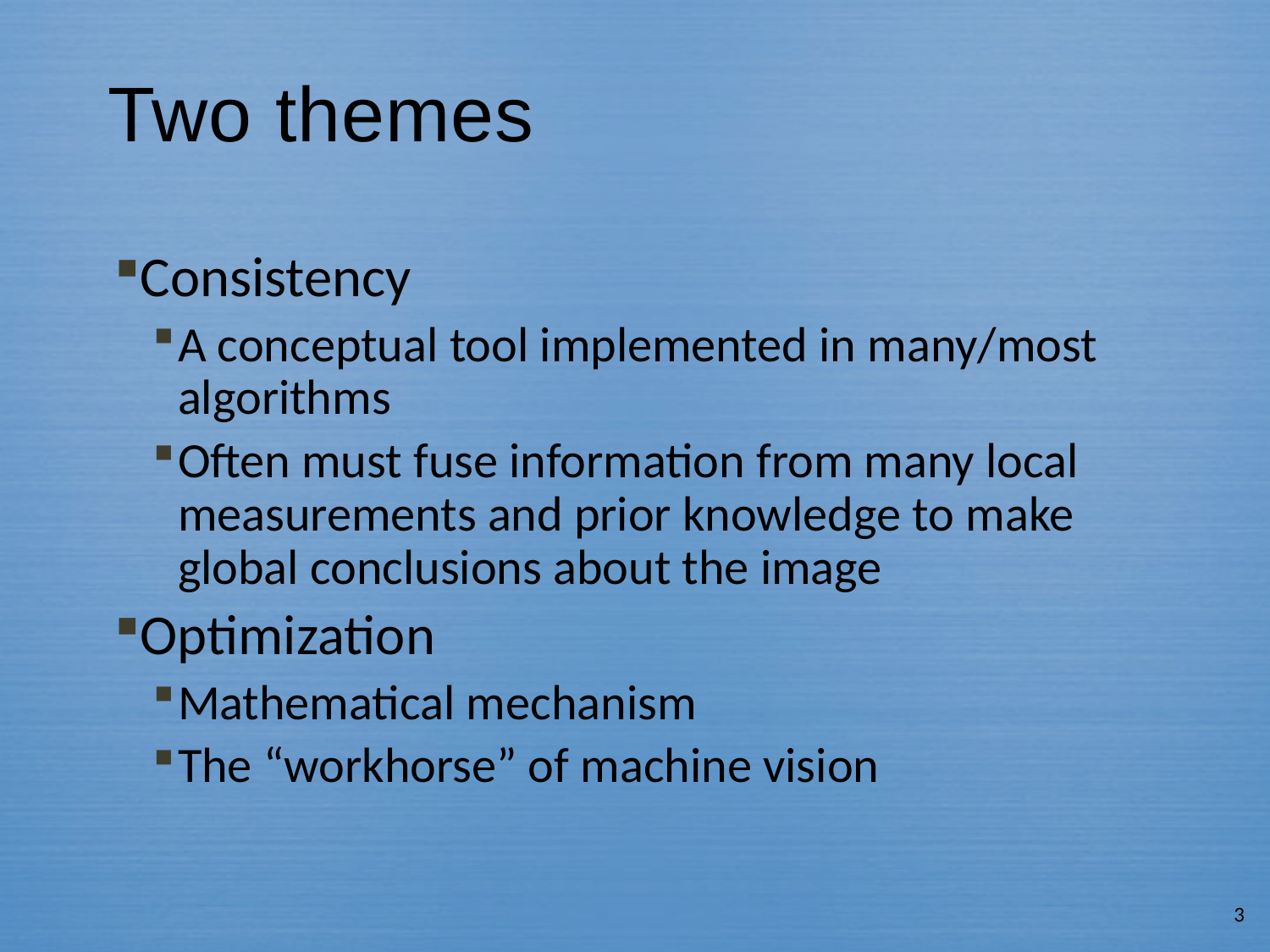

# Two themes
Consistency
A conceptual tool implemented in many/most algorithms
Often must fuse information from many local measurements and prior knowledge to make global conclusions about the image
Optimization
Mathematical mechanism
The “workhorse” of machine vision
3